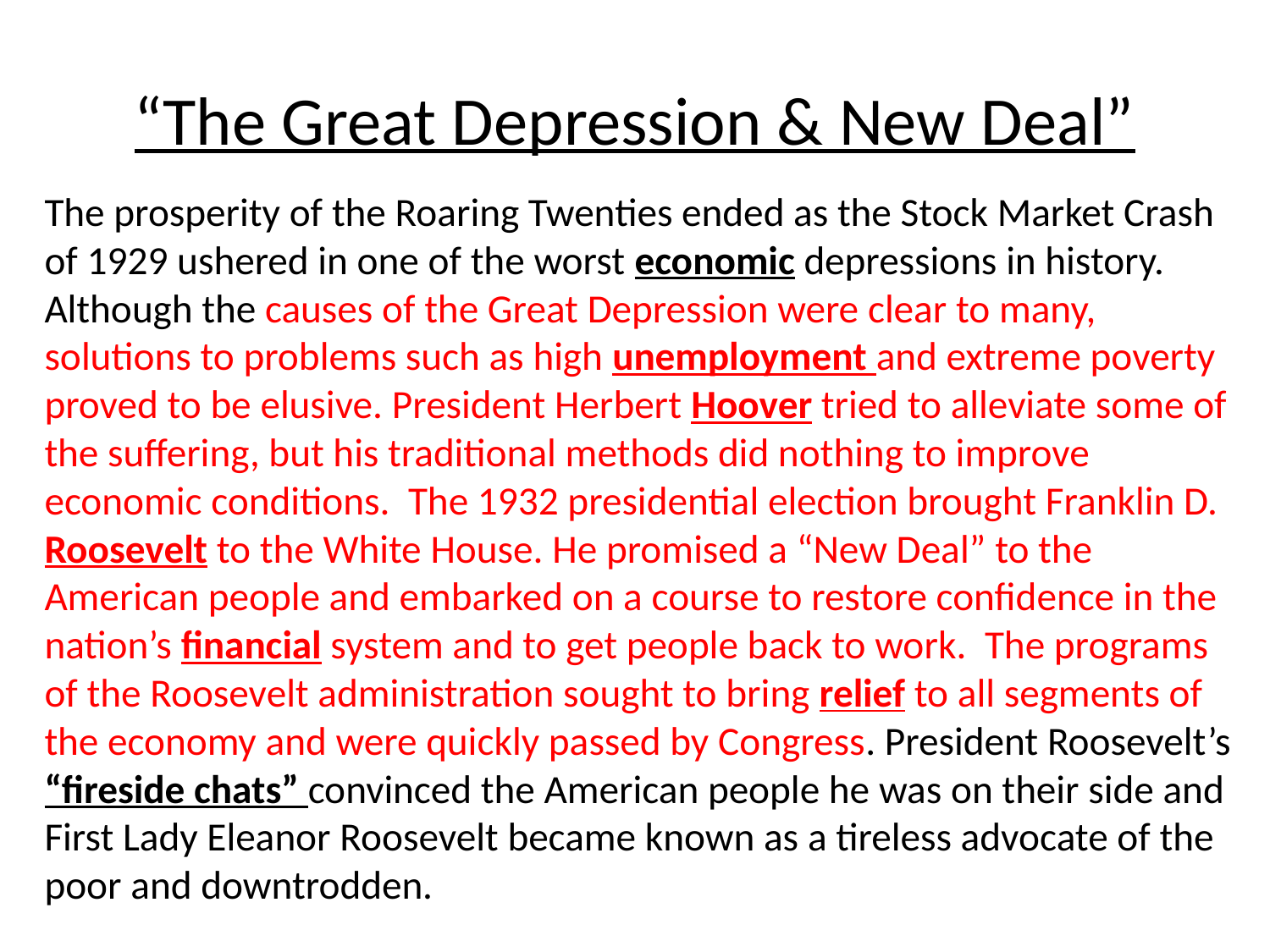

# “The Great Depression & New Deal”
The prosperity of the Roaring Twenties ended as the Stock Market Crash of 1929 ushered in one of the worst economic depressions in history.  Although the causes of the Great Depression were clear to many, solutions to problems such as high unemployment and extreme poverty proved to be elusive. President Herbert Hoover tried to alleviate some of the suffering, but his traditional methods did nothing to improve economic conditions.  The 1932 presidential election brought Franklin D. Roosevelt to the White House. He promised a “New Deal” to the American people and embarked on a course to restore confidence in the nation’s financial system and to get people back to work.  The programs of the Roosevelt administration sought to bring relief to all segments of the economy and were quickly passed by Congress. President Roosevelt’s “fireside chats” convinced the American people he was on their side and First Lady Eleanor Roosevelt became known as a tireless advocate of the poor and downtrodden.